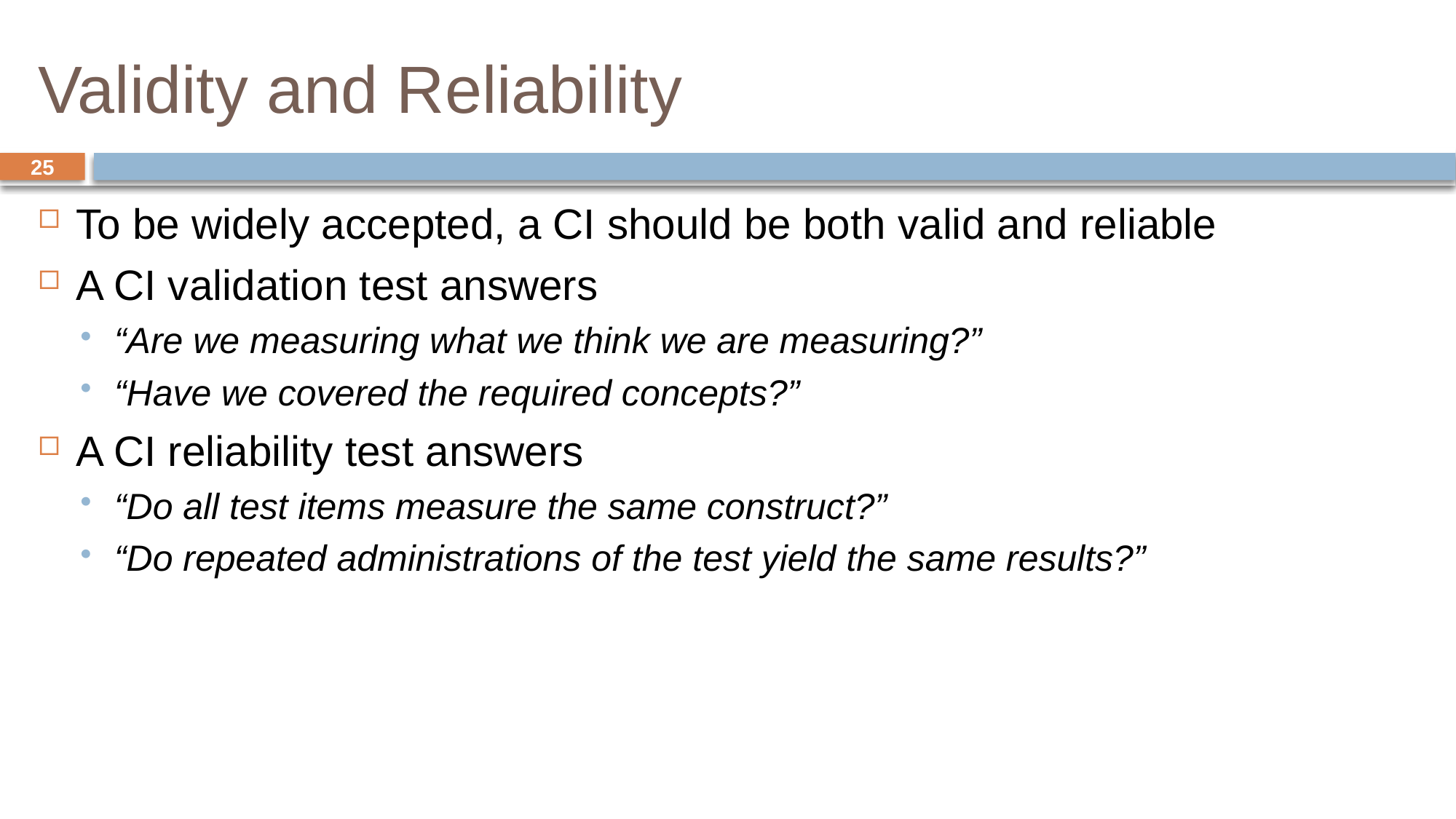

# Validity and Reliability
25
To be widely accepted, a CI should be both valid and reliable
A CI validation test answers
“Are we measuring what we think we are measuring?”
“Have we covered the required concepts?”
A CI reliability test answers
“Do all test items measure the same construct?”
“Do repeated administrations of the test yield the same results?”